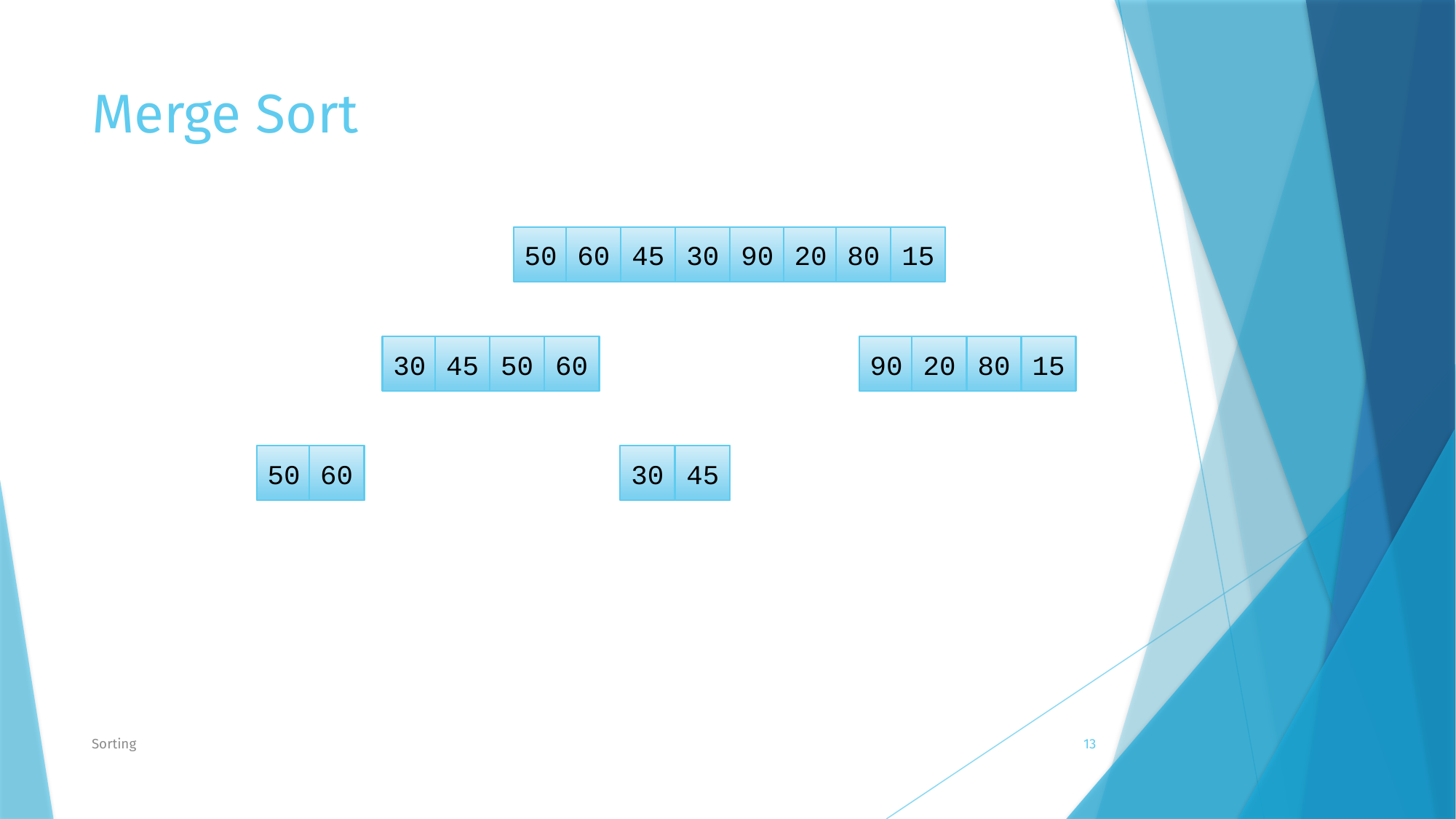

# Merge Sort
50
60
45
30
90
20
80
15
30
45
50
60
50
60
45
30
90
20
80
15
50
60

30
45
30

45
45
30
Sorting
13